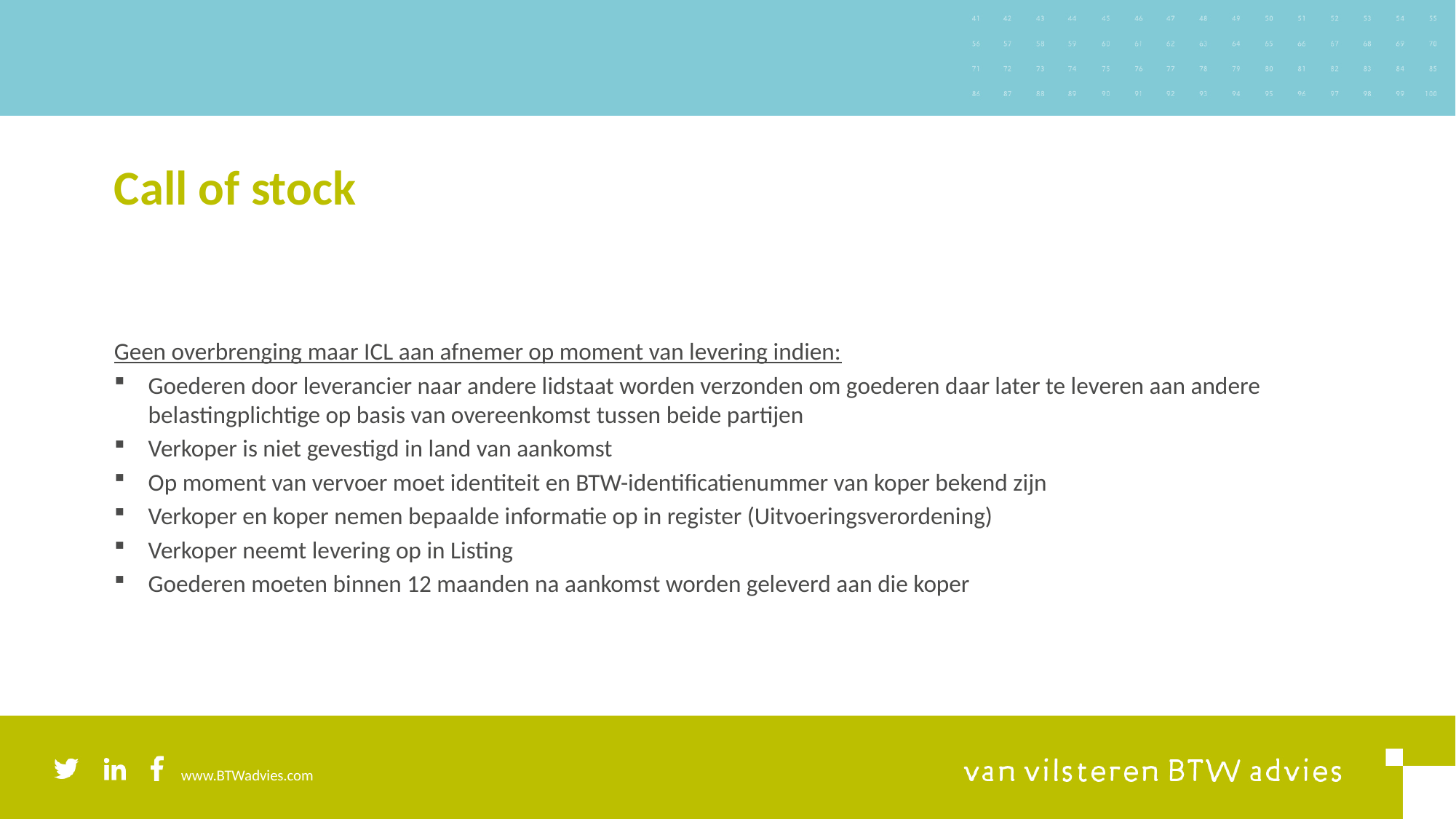

# Call of stock

Geen overbrenging maar ICL aan afnemer op moment van levering indien:
Goederen door leverancier naar andere lidstaat worden verzonden om goederen daar later te leveren aan andere belastingplichtige op basis van overeenkomst tussen beide partijen
Verkoper is niet gevestigd in land van aankomst
Op moment van vervoer moet identiteit en BTW-identificatienummer van koper bekend zijn
Verkoper en koper nemen bepaalde informatie op in register (Uitvoeringsverordening)
Verkoper neemt levering op in Listing
Goederen moeten binnen 12 maanden na aankomst worden geleverd aan die koper